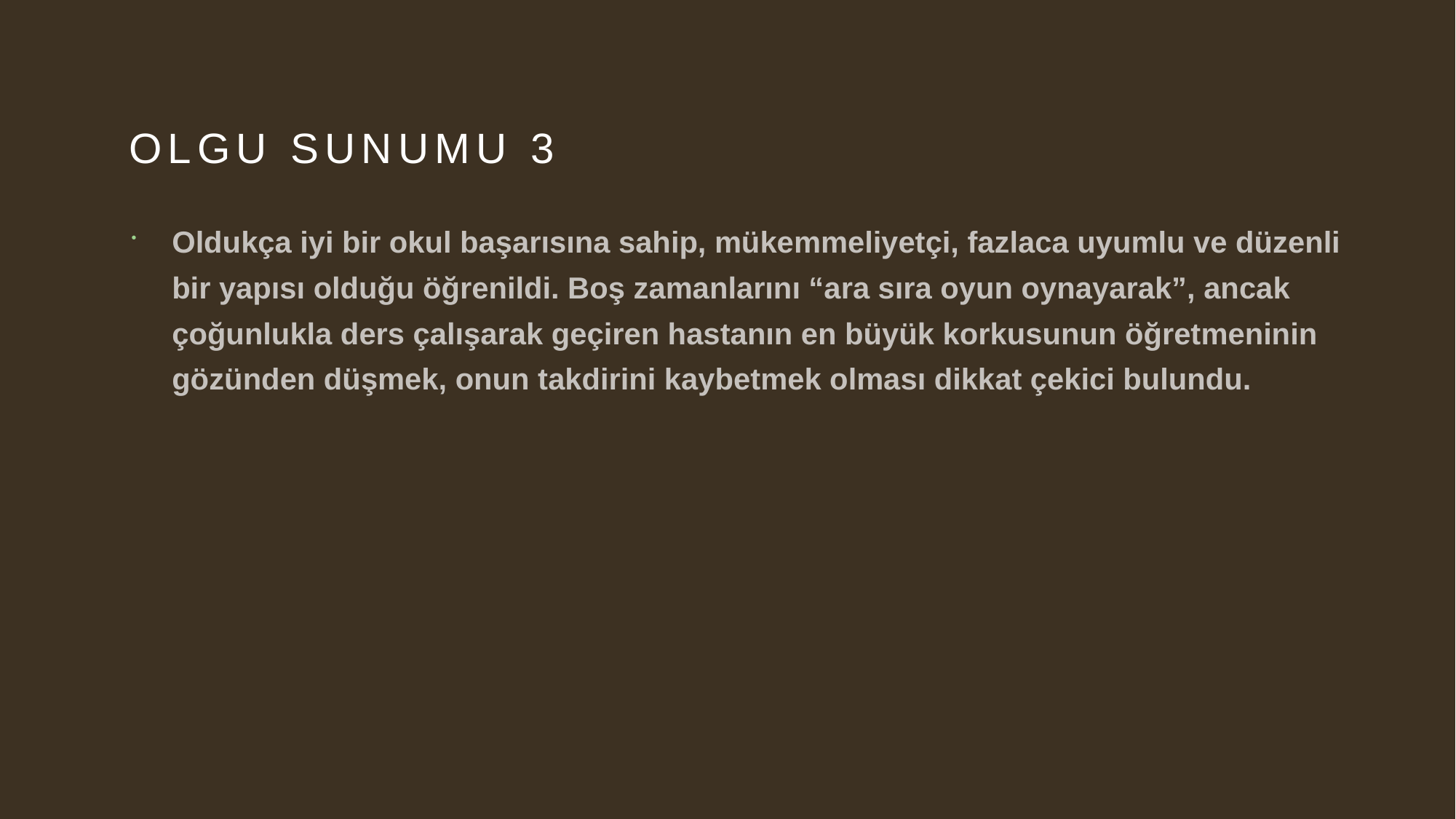

# Olgu sunumu 3
Oldukça iyi bir okul başarısına sahip, mükemmeliyetçi, fazlaca uyumlu ve düzenli bir yapısı olduğu öğrenildi. Boş zamanlarını “ara sıra oyun oynayarak”, ancak çoğunlukla ders çalışarak geçiren hastanın en büyük korkusunun öğretmeninin gözünden düşmek, onun takdirini kaybetmek olması dikkat çekici bulundu.